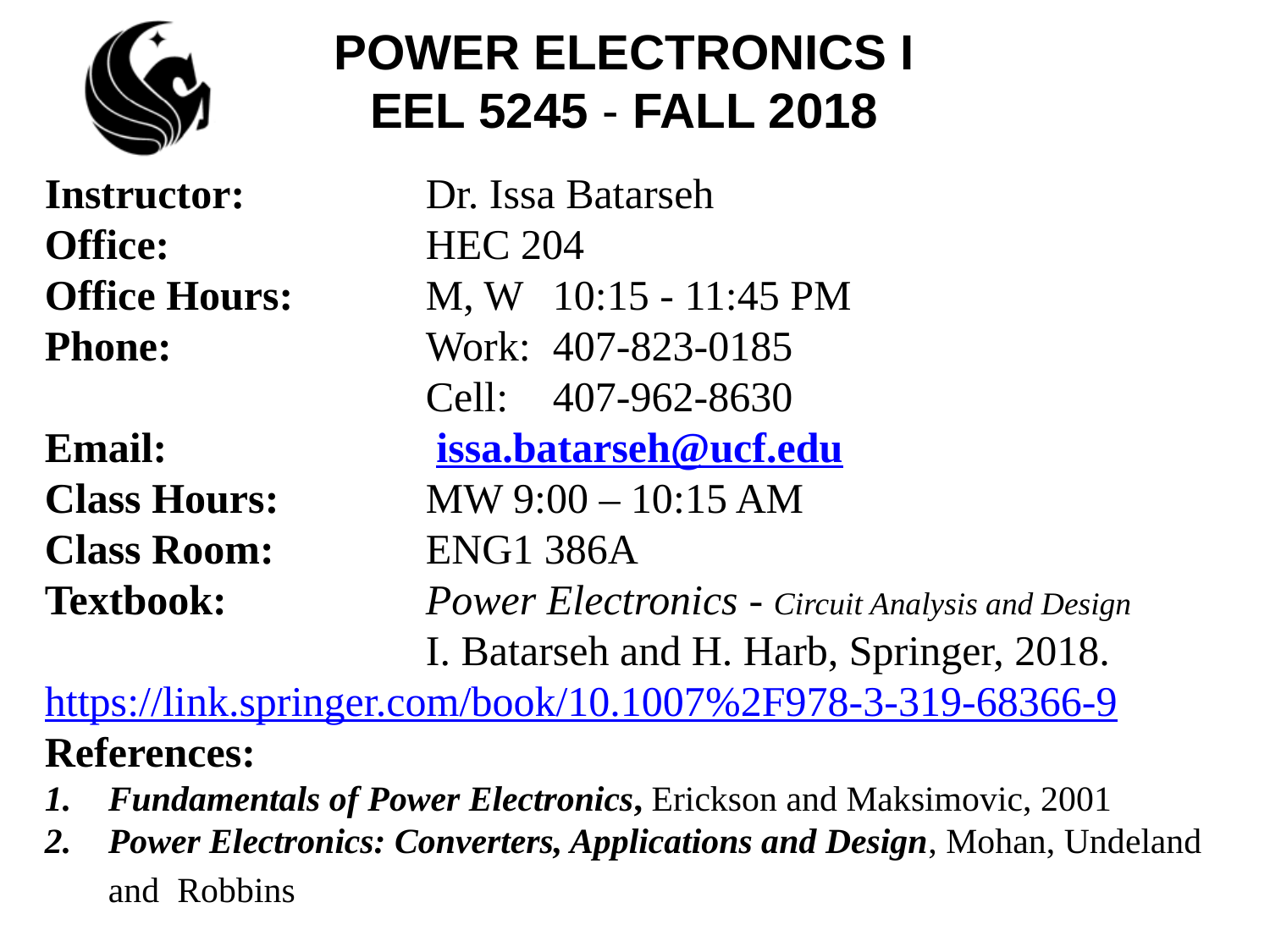

# POWER ELECTRONICS I EEL 5245 - FALL 2018
Instructor: 		Dr. Issa Batarseh
Office:			HEC 204
Office Hours:		M, W 	10:15 - 11:45 PM
Phone:		Work: 	407-823-0185
			Cell: 	407-962-8630
Email:			 issa.batarseh@ucf.edu
Class Hours:		MW 9:00 – 10:15 AM
Class Room:		ENG1 386A
Textbook:		Power Electronics - Circuit Analysis and Design
			I. Batarseh and H. Harb, Springer, 2018.
https://link.springer.com/book/10.1007%2F978-3-319-68366-9 References:
Fundamentals of Power Electronics, Erickson and Maksimovic, 2001
Power Electronics: Converters, Applications and Design, Mohan, Undeland and  Robbins